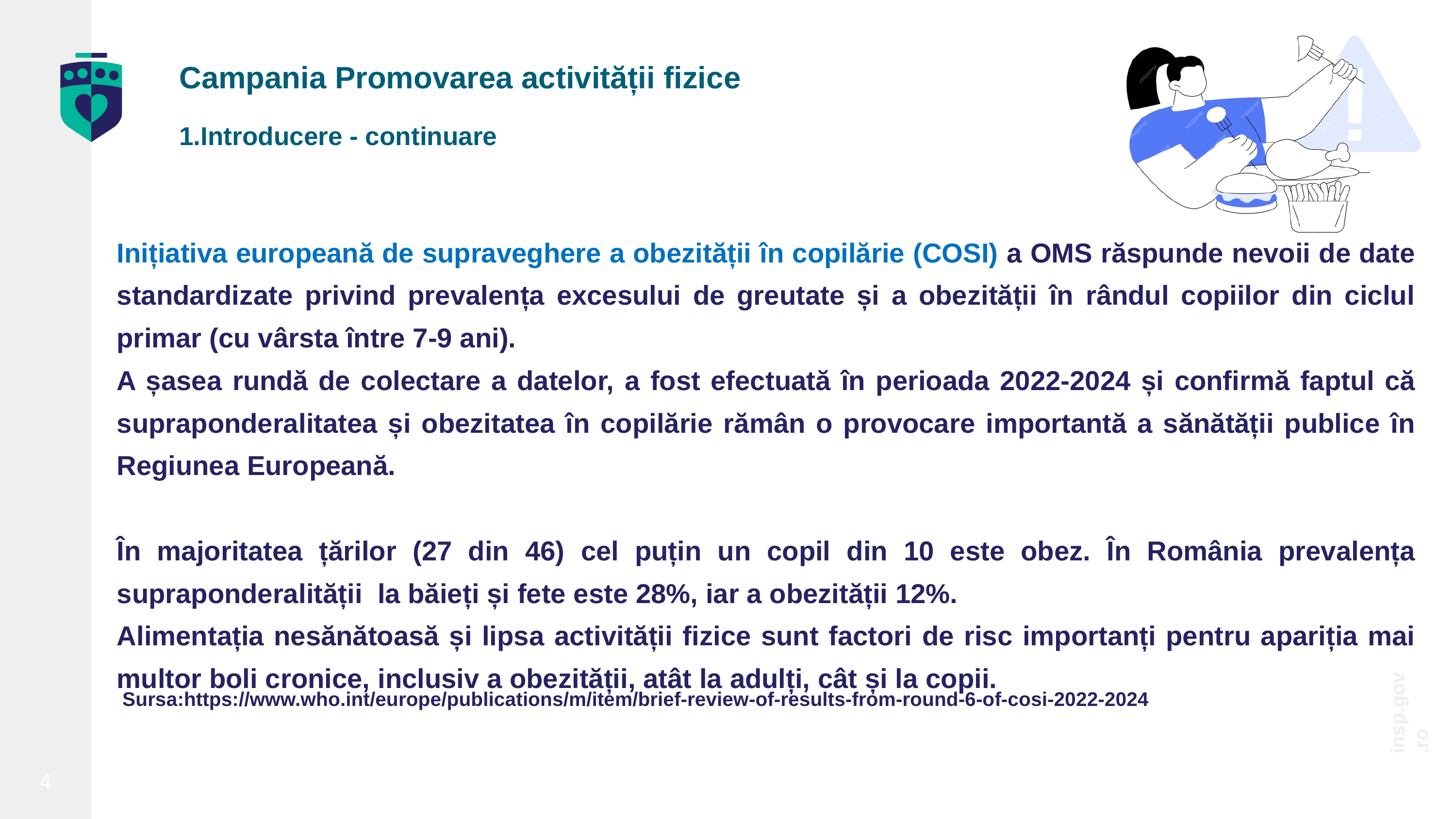

Campania Promovarea activității fizice

1.Introducere - continuare

Inițiativa europeană de supraveghere a obezității în copilărie (COSI) a OMS răspunde nevoii de date standardizate privind prevalența excesului de greutate și a obezității în rândul copiilor din ciclul primar (cu vârsta între 7-9 ani).
A șasea rundă de colectare a datelor, a fost efectuată în perioada 2022-2024 și confirmă faptul că supraponderalitatea și obezitatea în copilărie rămân o provocare importantă a sănătății publice în Regiunea Europeană.

În majoritatea țărilor (27 din 46) cel puțin un copil din 10 este obez. În România prevalența supraponderalității  la băieți și fete este 28%, iar a obezității 12%.
Alimentația nesănătoasă și lipsa activității fizice sunt factori de risc importanți pentru apariția mai multor boli cronice, inclusiv a obezității, atât la adulți, cât și la copii.
 Sursa:https://www.who.int/europe/publications/m/item/brief-review-of-results-from-round-6-of-cosi-2022-2024

insp.gov.ro

4